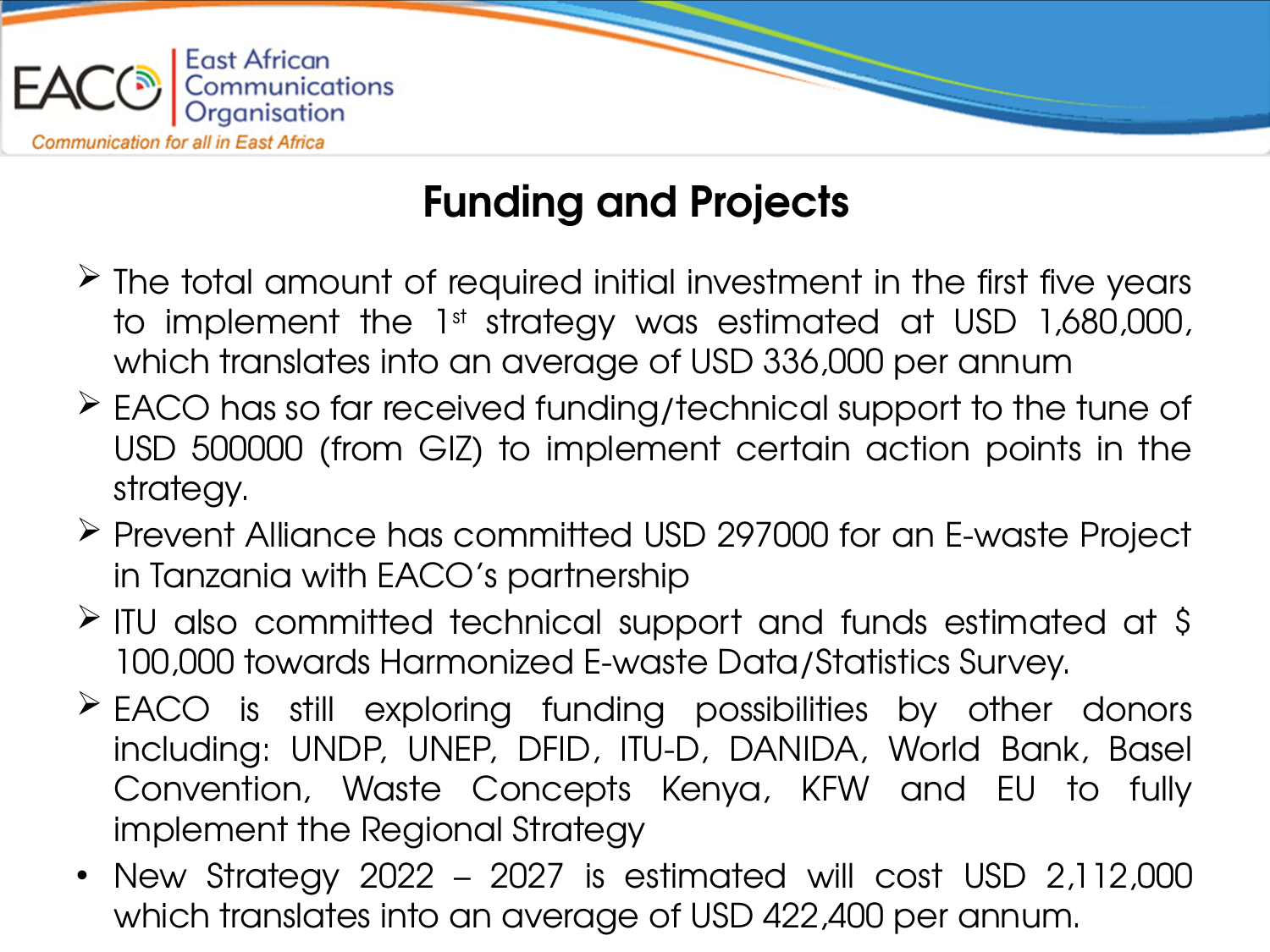

# Funding and Projects
The total amount of required initial investment in the first five years to implement the 1st strategy was estimated at USD 1,680,000, which translates into an average of USD 336,000 per annum
EACO has so far received funding/technical support to the tune of USD 500000 (from GIZ) to implement certain action points in the strategy.
Prevent Alliance has committed USD 297000 for an E-waste Project in Tanzania with EACO’s partnership
ITU also committed technical support and funds estimated at $ 100,000 towards Harmonized E-waste Data/Statistics Survey.
EACO is still exploring funding possibilities by other donors including: UNDP, UNEP, DFID, ITU-D, DANIDA, World Bank, Basel Convention, Waste Concepts Kenya, KFW and EU to fully implement the Regional Strategy
New Strategy 2022 – 2027 is estimated will cost USD 2,112,000 which translates into an average of USD 422,400 per annum.